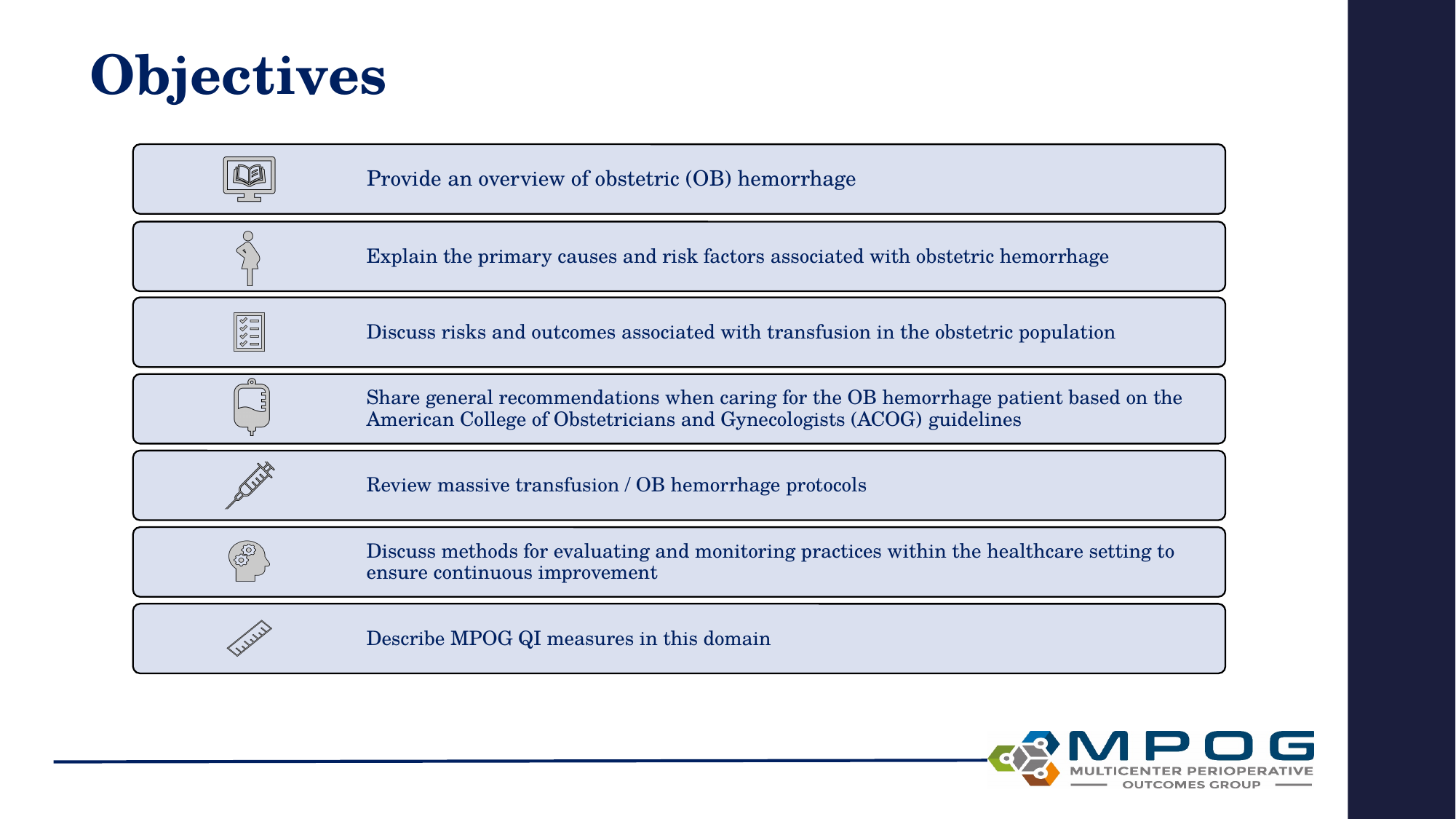

# Objectives
Provide an overview of obstetric (OB) hemorrhage
Explain the primary causes and risk factors associated with obstetric hemorrhage
Discuss risks and outcomes associated with transfusion in the obstetric population
Share general recommendations when caring for the OB hemorrhage patient based on the American College of Obstetricians and Gynecologists (ACOG) guidelines
Review massive transfusion / OB hemorrhage protocols
Discuss methods for evaluating and monitoring practices within the healthcare setting to ensure continuous improvement
Describe MPOG QI measures in this domain